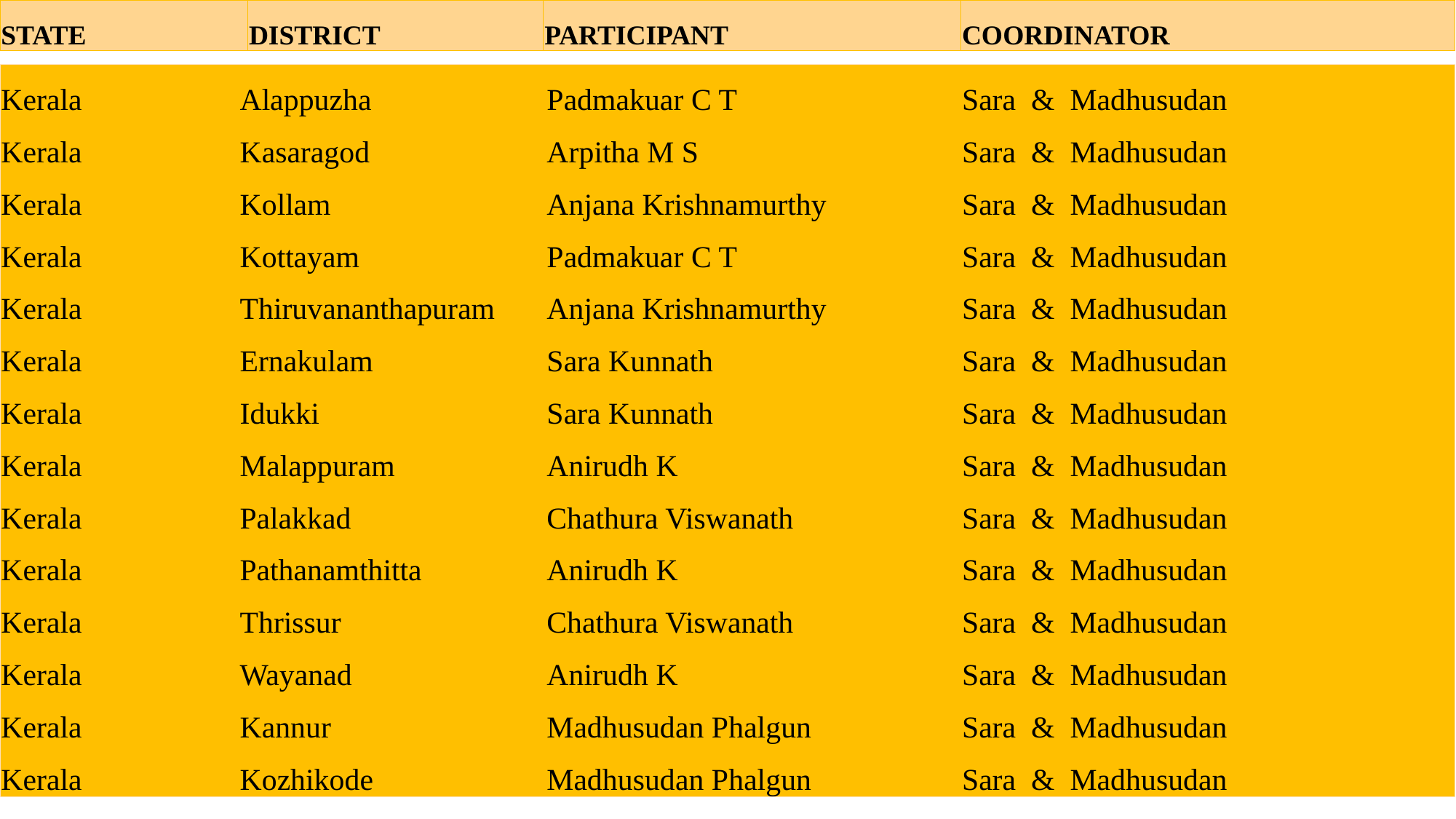

| STATE | DISTRICT | PARTICIPANT | COORDINATOR |
| --- | --- | --- | --- |
| Kerala | Alappuzha | Padmakuar C T | Sara & Madhusudan |
| --- | --- | --- | --- |
| Kerala | Kasaragod | Arpitha M S | Sara & Madhusudan |
| Kerala | Kollam | Anjana Krishnamurthy | Sara & Madhusudan |
| Kerala | Kottayam | Padmakuar C T | Sara & Madhusudan |
| Kerala | Thiruvananthapuram | Anjana Krishnamurthy | Sara & Madhusudan |
| Kerala | Ernakulam | Sara Kunnath | Sara & Madhusudan |
| Kerala | Idukki | Sara Kunnath | Sara & Madhusudan |
| Kerala | Malappuram | Anirudh K | Sara & Madhusudan |
| Kerala | Palakkad | Chathura Viswanath | Sara & Madhusudan |
| Kerala | Pathanamthitta | Anirudh K | Sara & Madhusudan |
| Kerala | Thrissur | Chathura Viswanath | Sara & Madhusudan |
| Kerala | Wayanad | Anirudh K | Sara & Madhusudan |
| Kerala | Kannur | Madhusudan Phalgun | Sara & Madhusudan |
| Kerala | Kozhikode | Madhusudan Phalgun | Sara & Madhusudan |